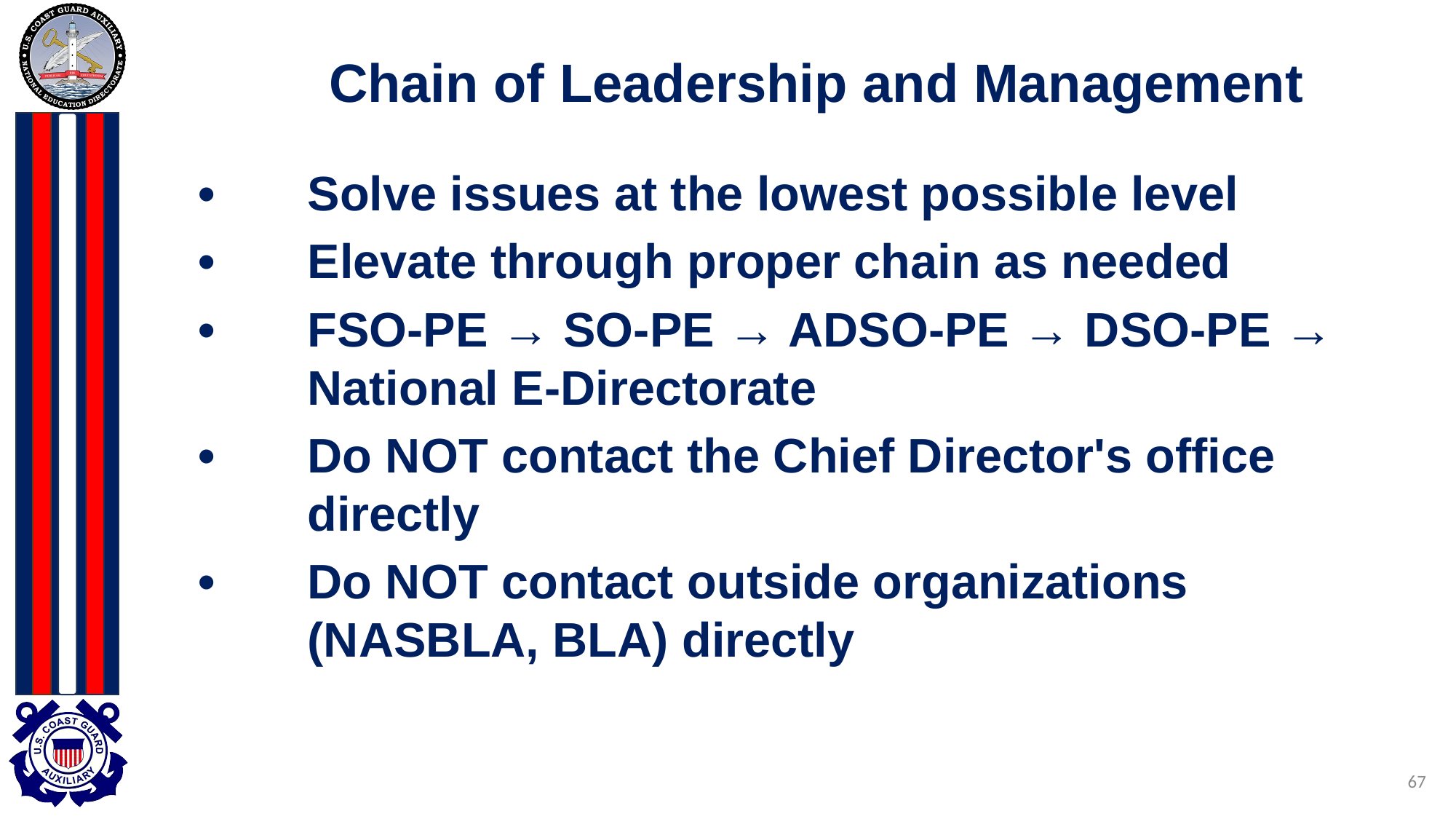

# Chain of Leadership and Management
•	Solve issues at the lowest possible level
•	Elevate through proper chain as needed
•	FSO-PE → SO-PE → ADSO-PE → DSO-PE →
	National E-Directorate
•	Do NOT contact the Chief Director's office
	directly
•	Do NOT contact outside organizations
	(NASBLA, BLA) directly

67